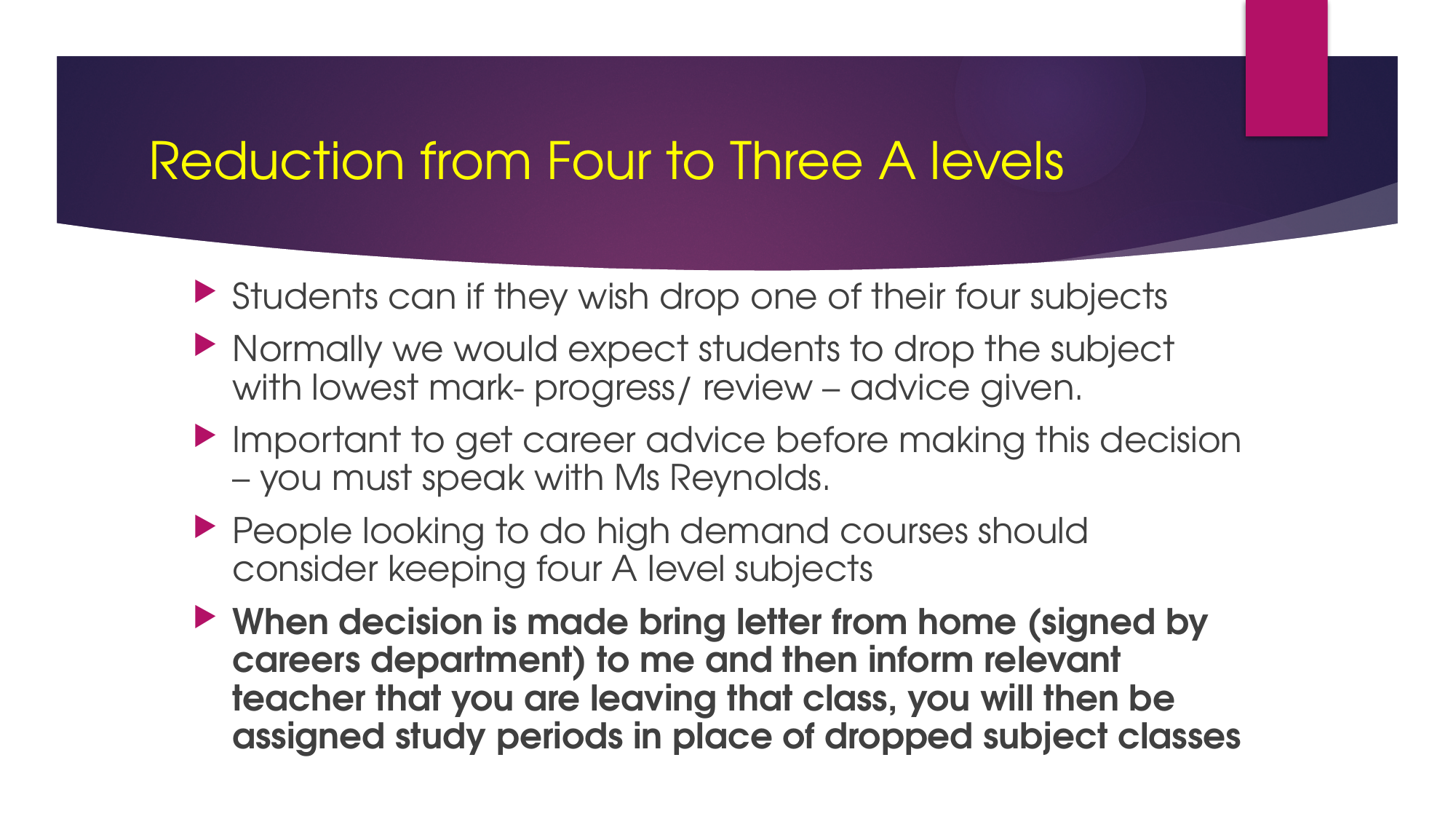

# Reduction from Four to Three A levels
Students can if they wish drop one of their four subjects
Normally we would expect students to drop the subject with lowest mark- progress/ review – advice given.
Important to get career advice before making this decision – you must speak with Ms Reynolds.
People looking to do high demand courses should consider keeping four A level subjects
When decision is made bring letter from home (signed by careers department) to me and then inform relevant teacher that you are leaving that class, you will then be assigned study periods in place of dropped subject classes